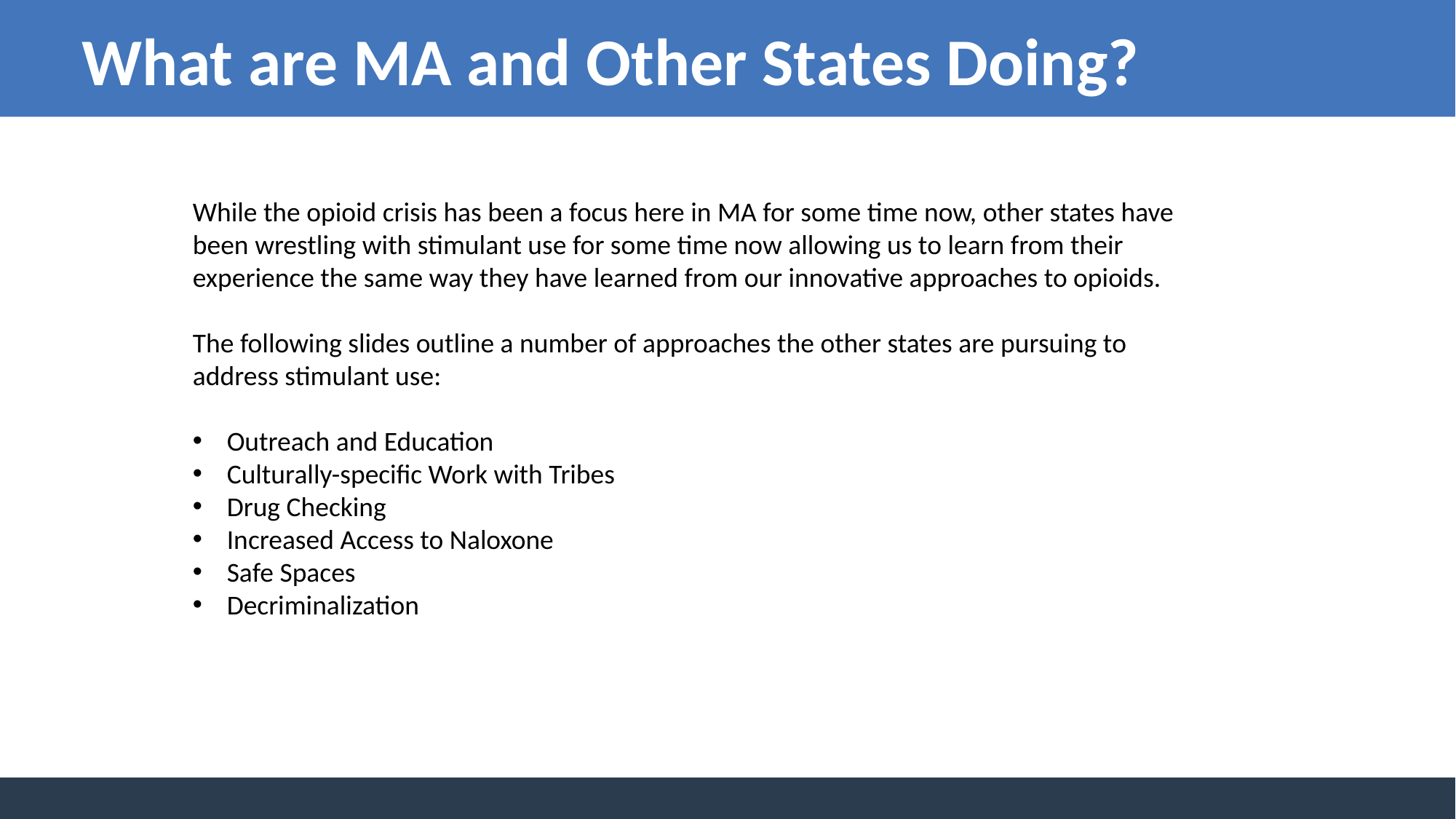

# What are MA and Other States Doing?
While the opioid crisis has been a focus here in MA for some time now, other states have been wrestling with stimulant use for some time now allowing us to learn from their experience the same way they have learned from our innovative approaches to opioids.

The following slides outline a number of approaches the other states are pursuing to address stimulant use:

Outreach and Education
Culturally-specific Work with Tribes
Drug Checking
Increased Access to Naloxone
Safe Spaces
Decriminalization